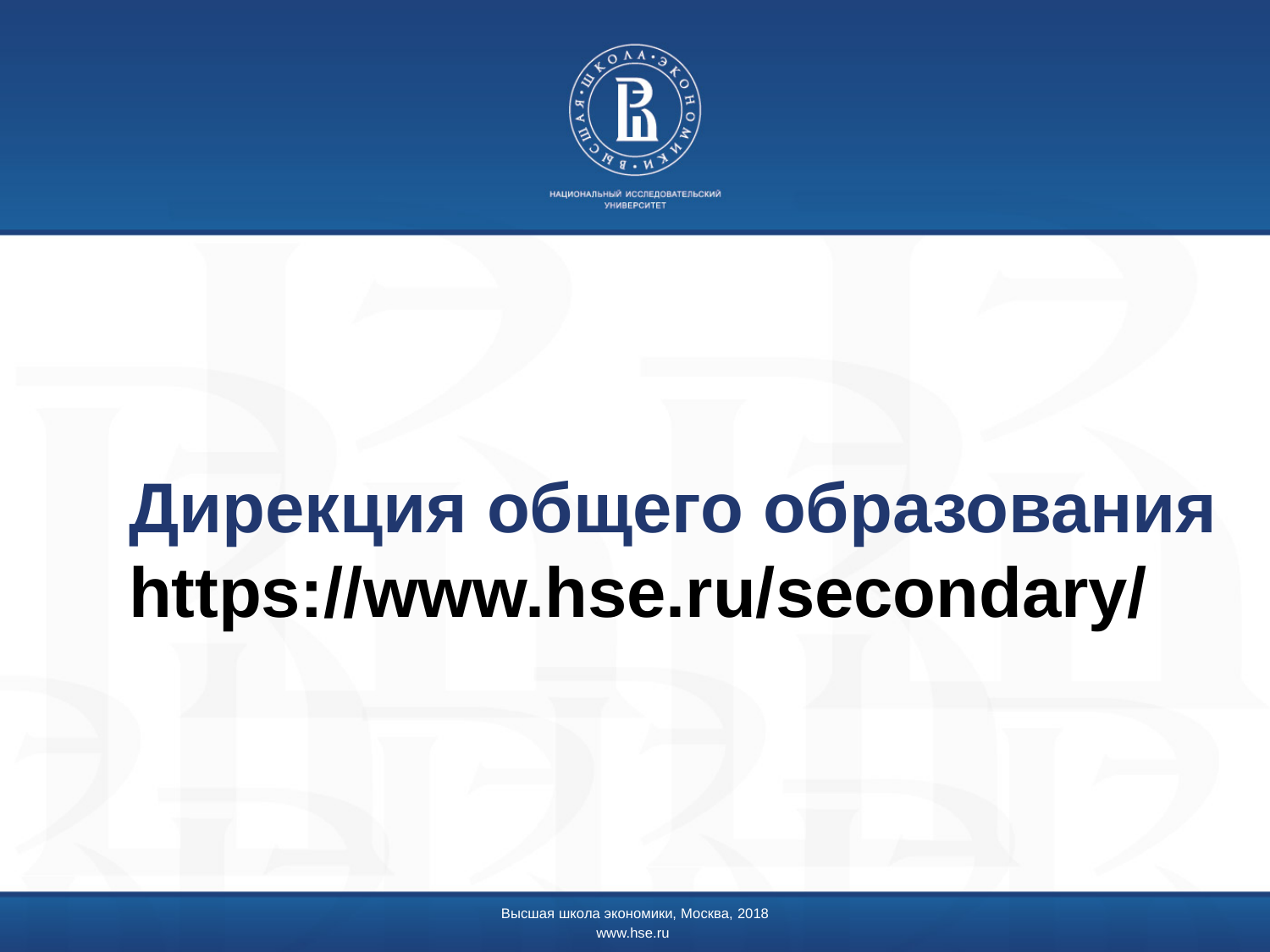

Дирекция общего образования
https://www.hse.ru/secondary/
Высшая школа экономики, Москва, 2018
www.hse.ru